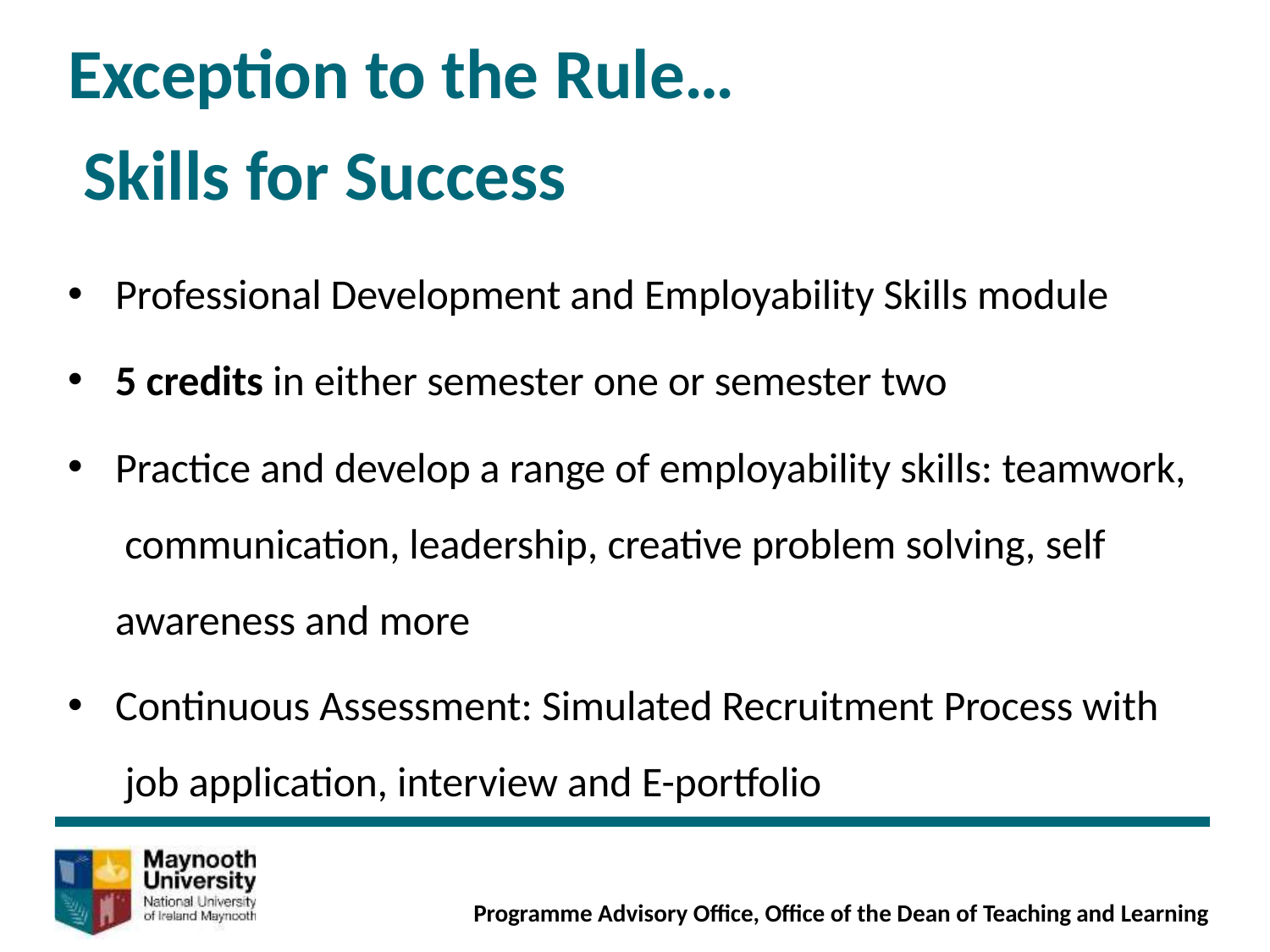

# Exception to the Rule…  Skills for Success
Professional Development and Employability Skills module
5 credits in either semester one or semester two
Practice and develop a range of employability skills: teamwork,  communication, leadership, creative problem solving, self  awareness and more
Continuous Assessment: Simulated Recruitment Process with  job application, interview and E-portfolio
Programme Advisory Office, Office of the Dean of Teaching and Learning